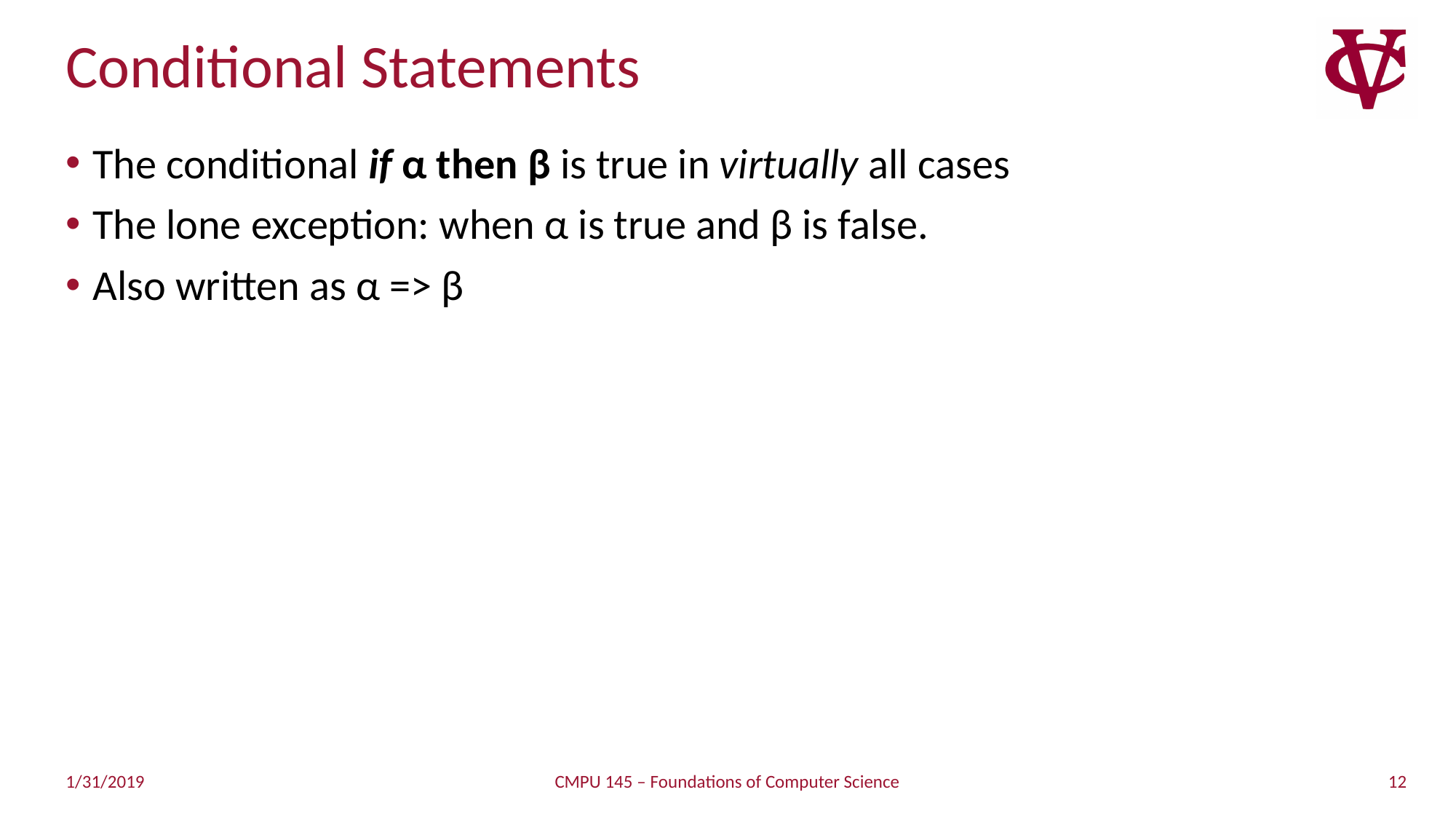

# Conditional Statements
The conditional if α then β is true in virtually all cases
The lone exception: when α is true and β is false.
Also written as α => β
12
1/31/2019
CMPU 145 – Foundations of Computer Science